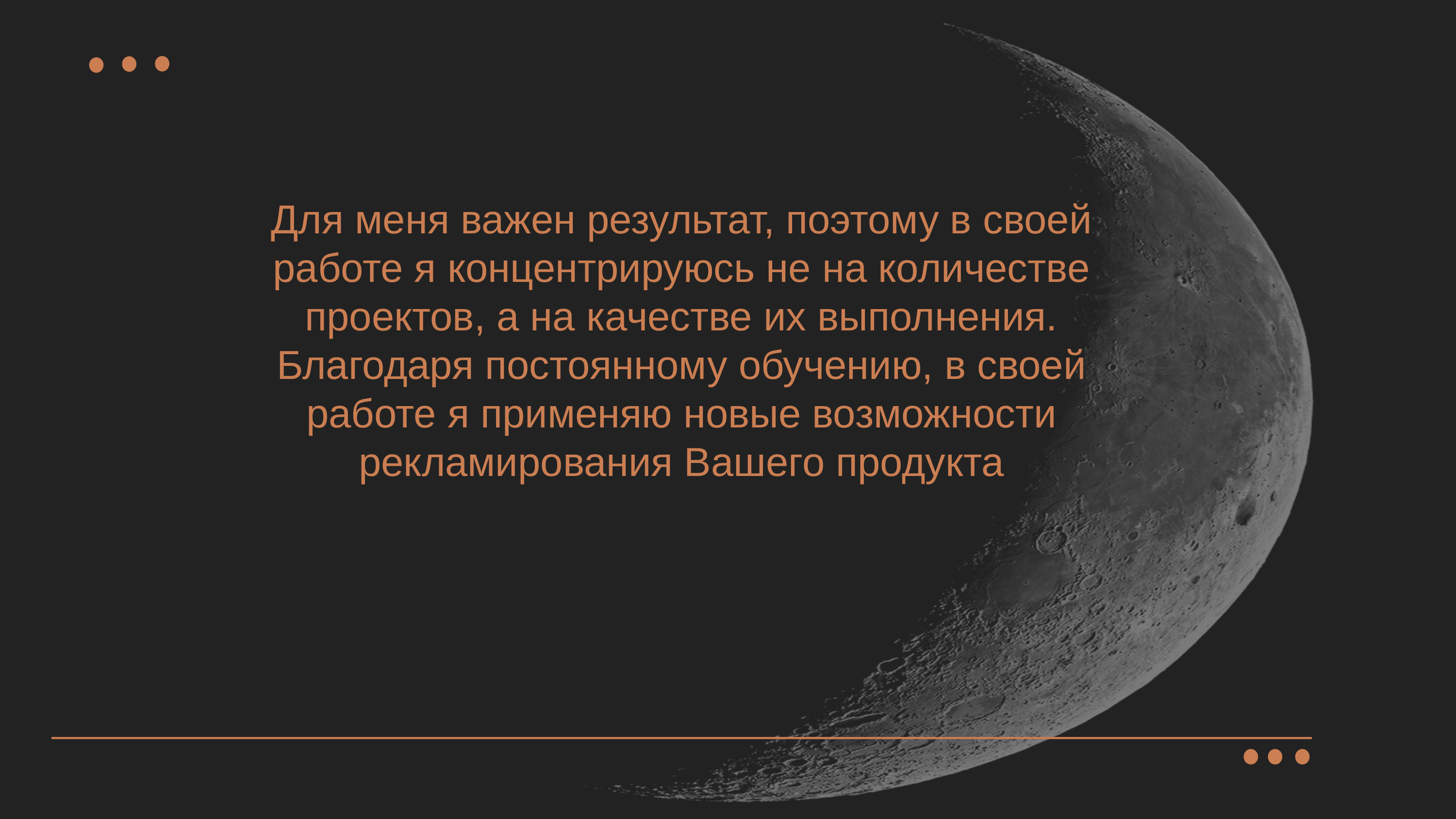

Для меня важен результат, поэтому в своей работе я концентрируюсь не на количестве проектов, а на качестве их выполнения. Благодаря постоянному обучению, в своей работе я применяю новые возможности рекламирования Вашего продукта